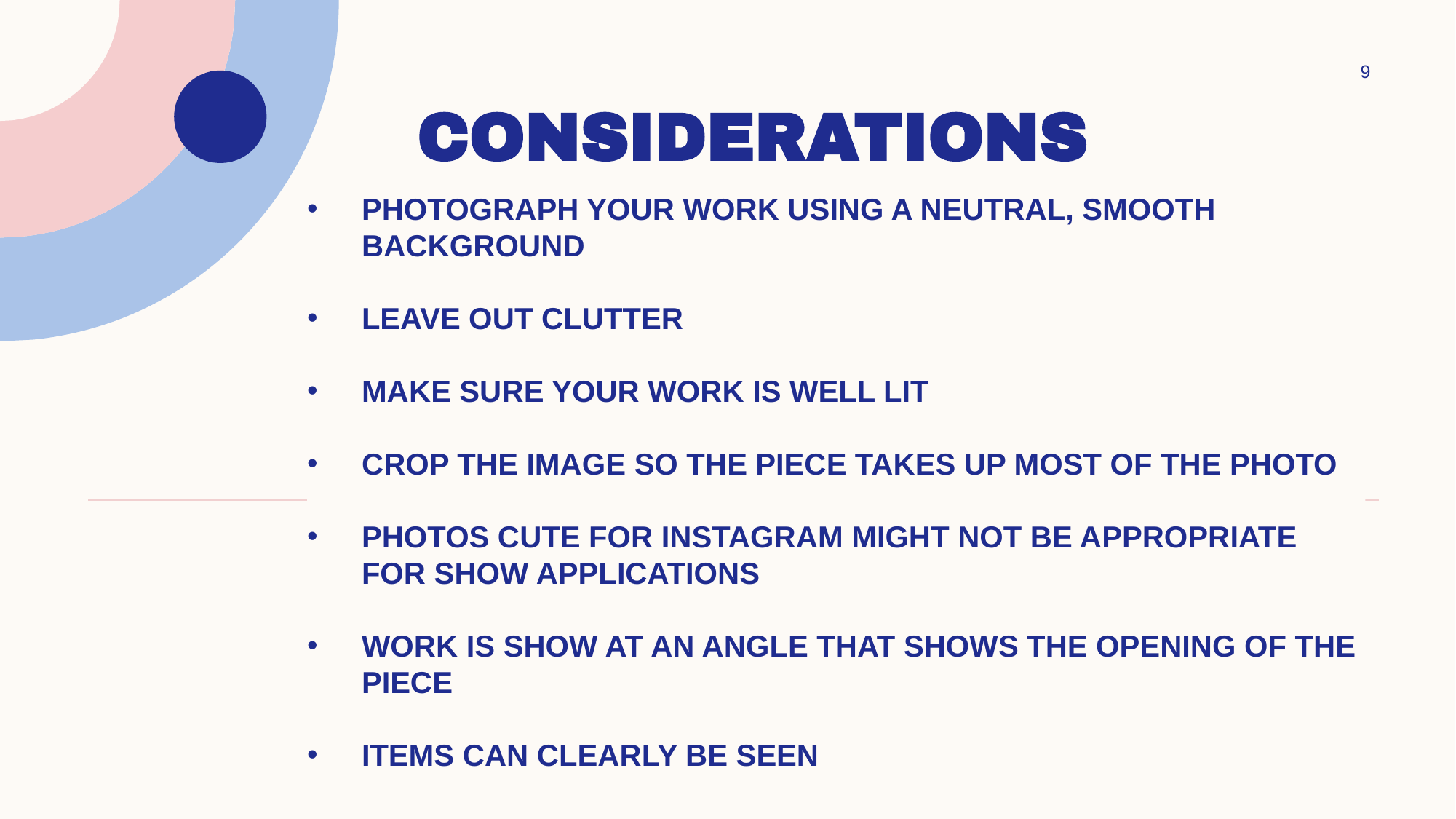

9
# CONSIDERATIONS
PHOTOGRAPH YOUR WORK USING A NEUTRAL, SMOOTH BACKGROUND

LEAVE OUT CLUTTER

MAKE SURE YOUR WORK IS WELL LIT

CROP THE IMAGE SO THE PIECE TAKES UP MOST OF THE PHOTO

PHOTOS CUTE FOR INSTAGRAM MIGHT NOT BE APPROPRIATE FOR SHOW APPLICATIONS

WORK IS SHOW AT AN ANGLE THAT SHOWS THE OPENING OF THE PIECE

ITEMS CAN CLEARLY BE SEEN